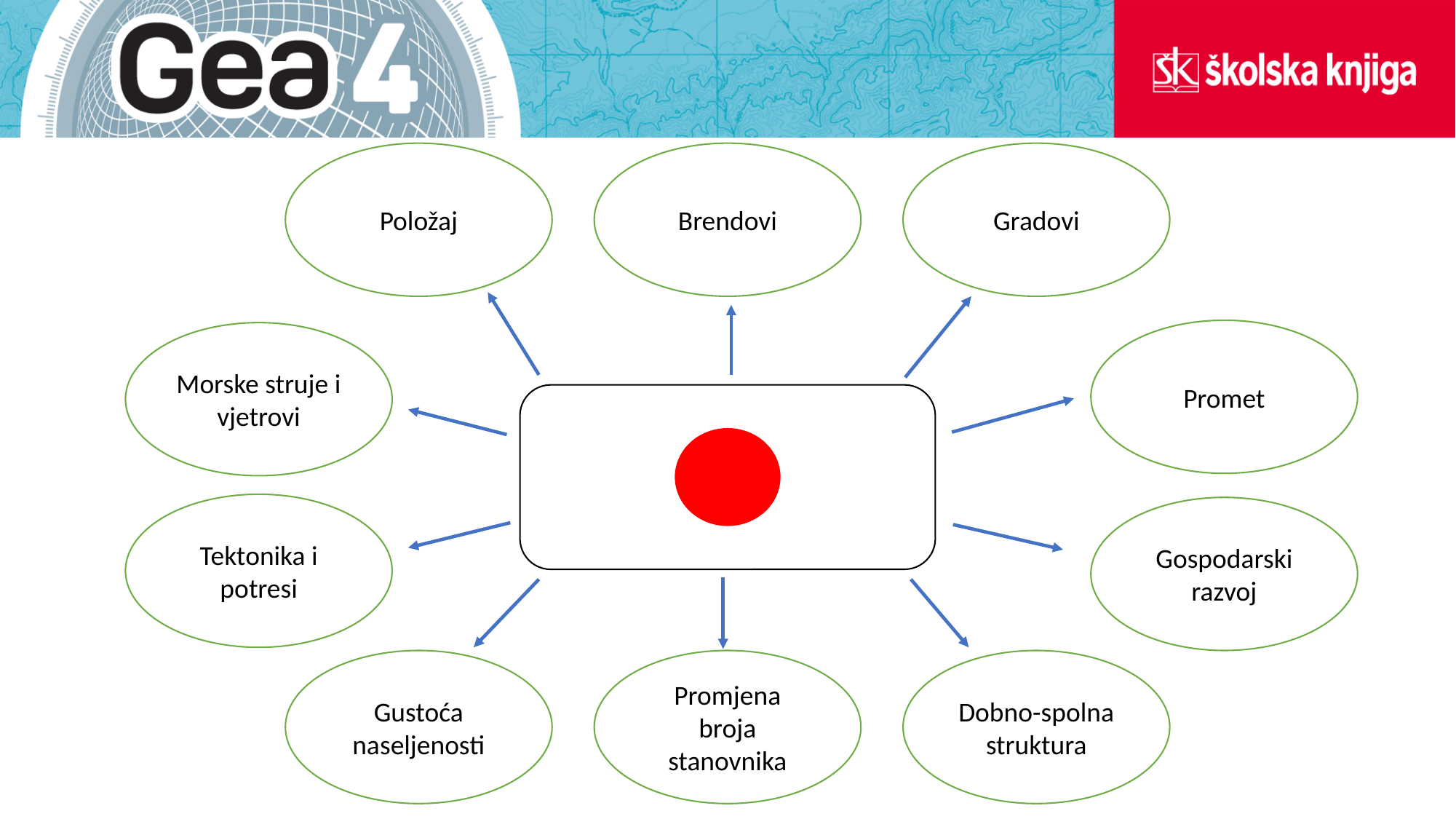

Gradovi
Položaj
Brendovi
Promet
Morske struje i vjetrovi

Tektonika i potresi
Gospodarski razvoj
Gustoća naseljenosti
Promjena broja stanovnika
Dobno-spolna struktura